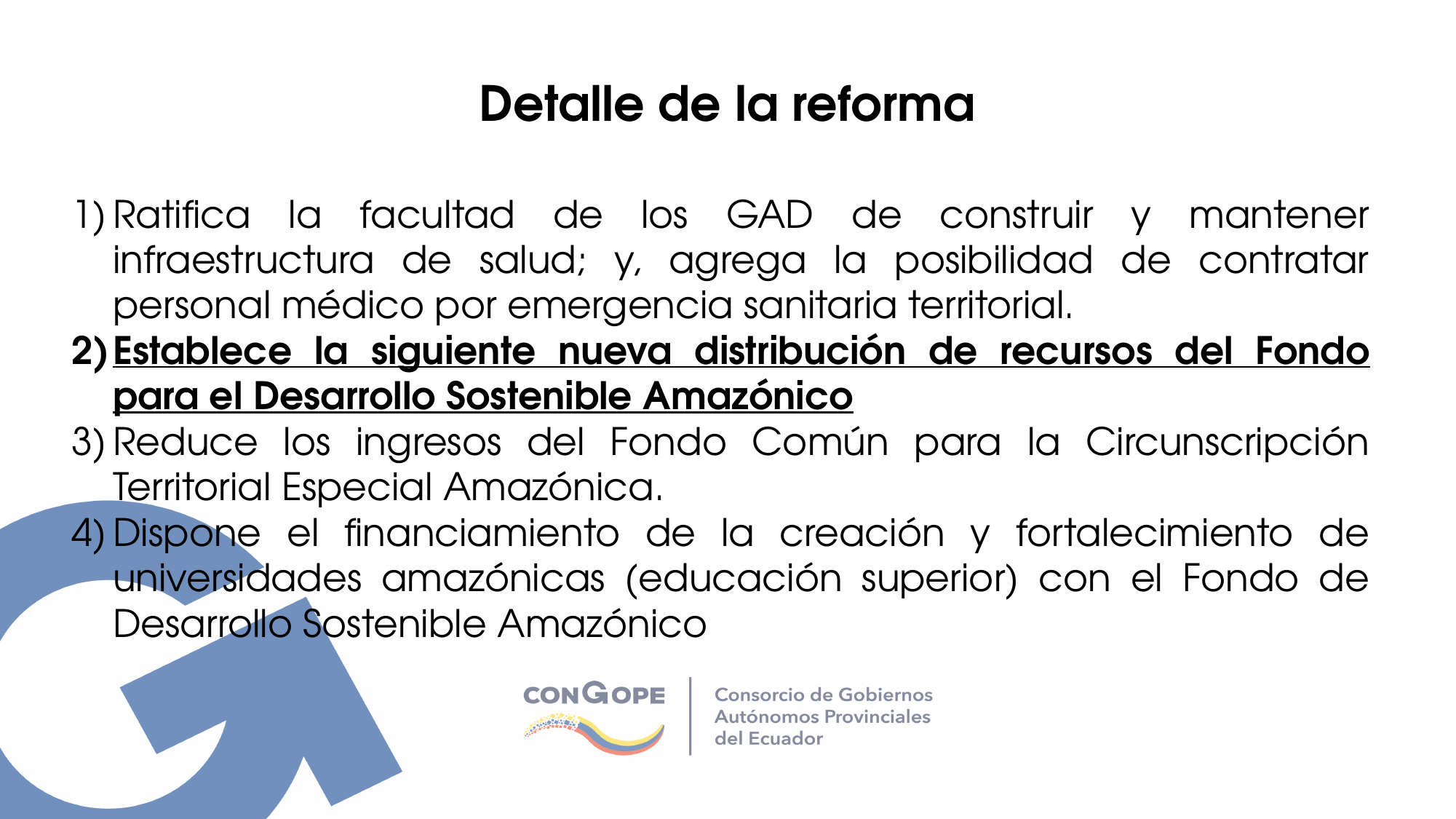

Detalle de la reforma
Ratifica la facultad de los GAD de construir y mantener infraestructura de salud; y, agrega la posibilidad de contratar personal médico por emergencia sanitaria territorial.
Establece la siguiente nueva distribución de recursos del Fondo para el Desarrollo Sostenible Amazónico
Reduce los ingresos del Fondo Común para la Circunscripción Territorial Especial Amazónica.
Dispone el financiamiento de la creación y fortalecimiento de universidades amazónicas (educación superior) con el Fondo de Desarrollo Sostenible Amazónico